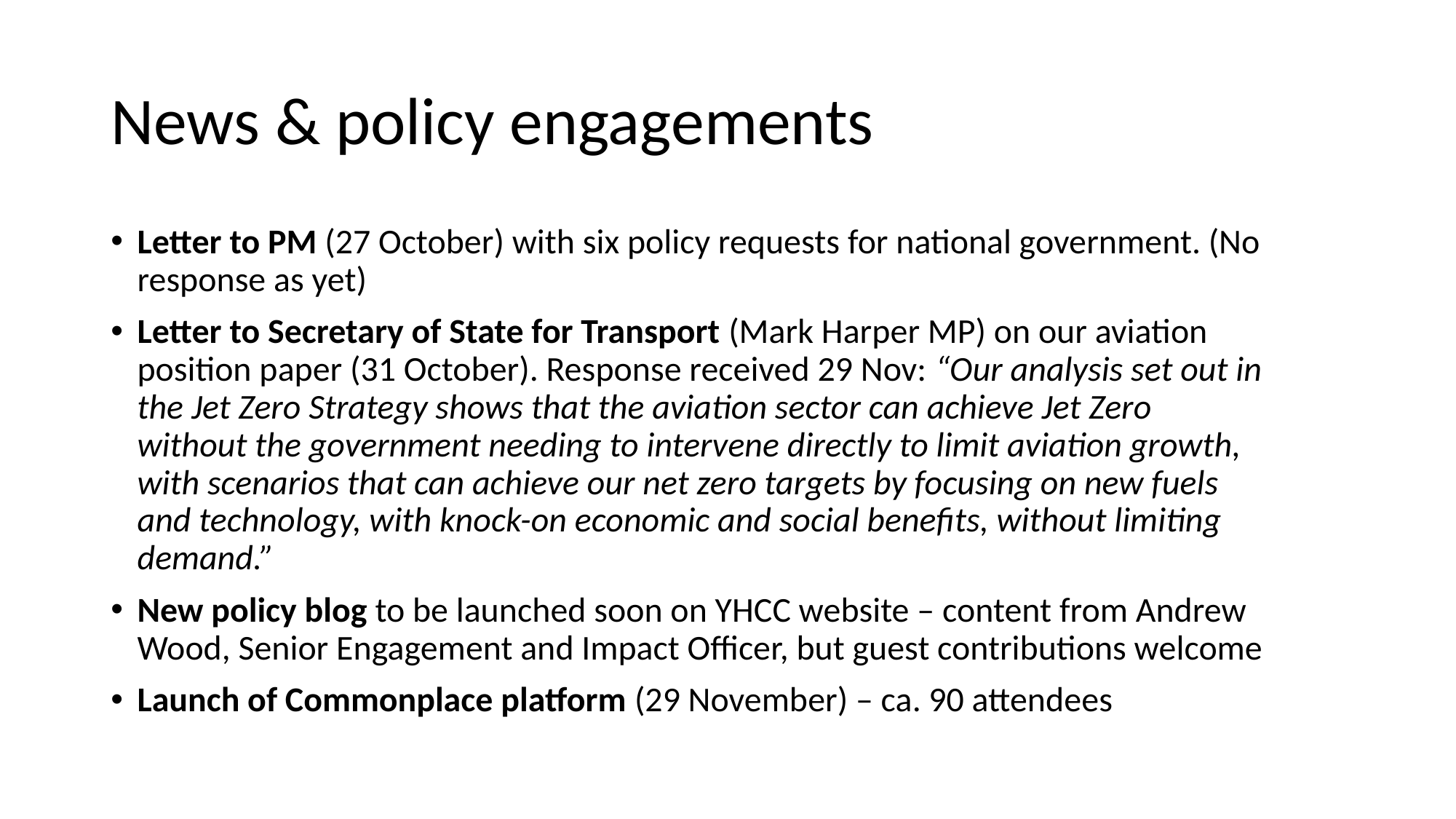

# News & policy engagements
Letter to PM (27 October) with six policy requests for national government. (No response as yet)
Letter to Secretary of State for Transport (Mark Harper MP) on our aviation position paper (31 October). Response received 29 Nov: “Our analysis set out in the Jet Zero Strategy shows that the aviation sector can achieve Jet Zero without the government needing to intervene directly to limit aviation growth, with scenarios that can achieve our net zero targets by focusing on new fuels and technology, with knock-on economic and social benefits, without limiting demand.”
New policy blog to be launched soon on YHCC website – content from Andrew Wood, Senior Engagement and Impact Officer, but guest contributions welcome
Launch of Commonplace platform (29 November) – ca. 90 attendees